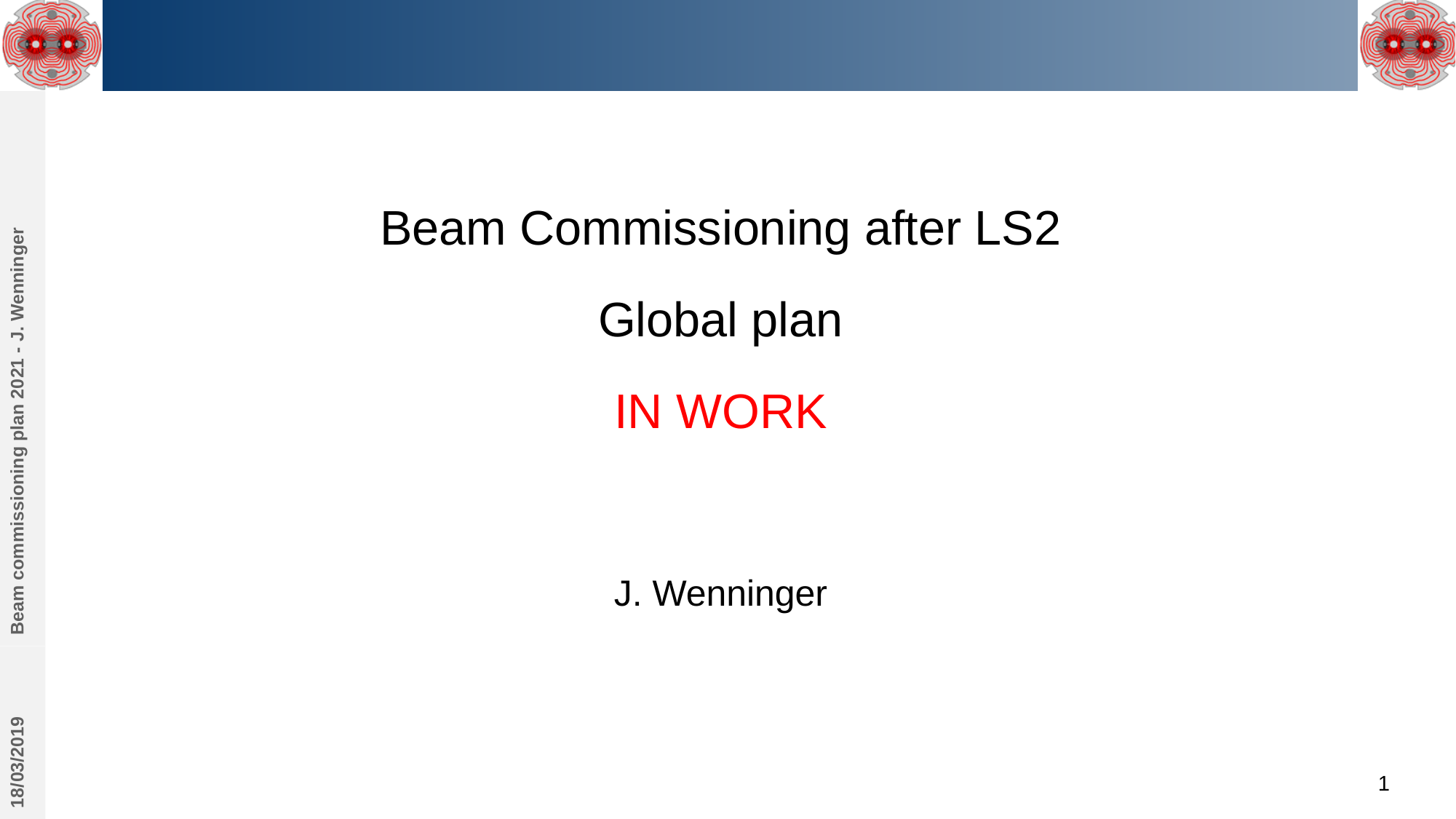

#
Beam Commissioning after LS2
Global plan
IN WORK
Beam commissioning plan 2021 - J. Wenninger
J. Wenninger
18/03/2019
1